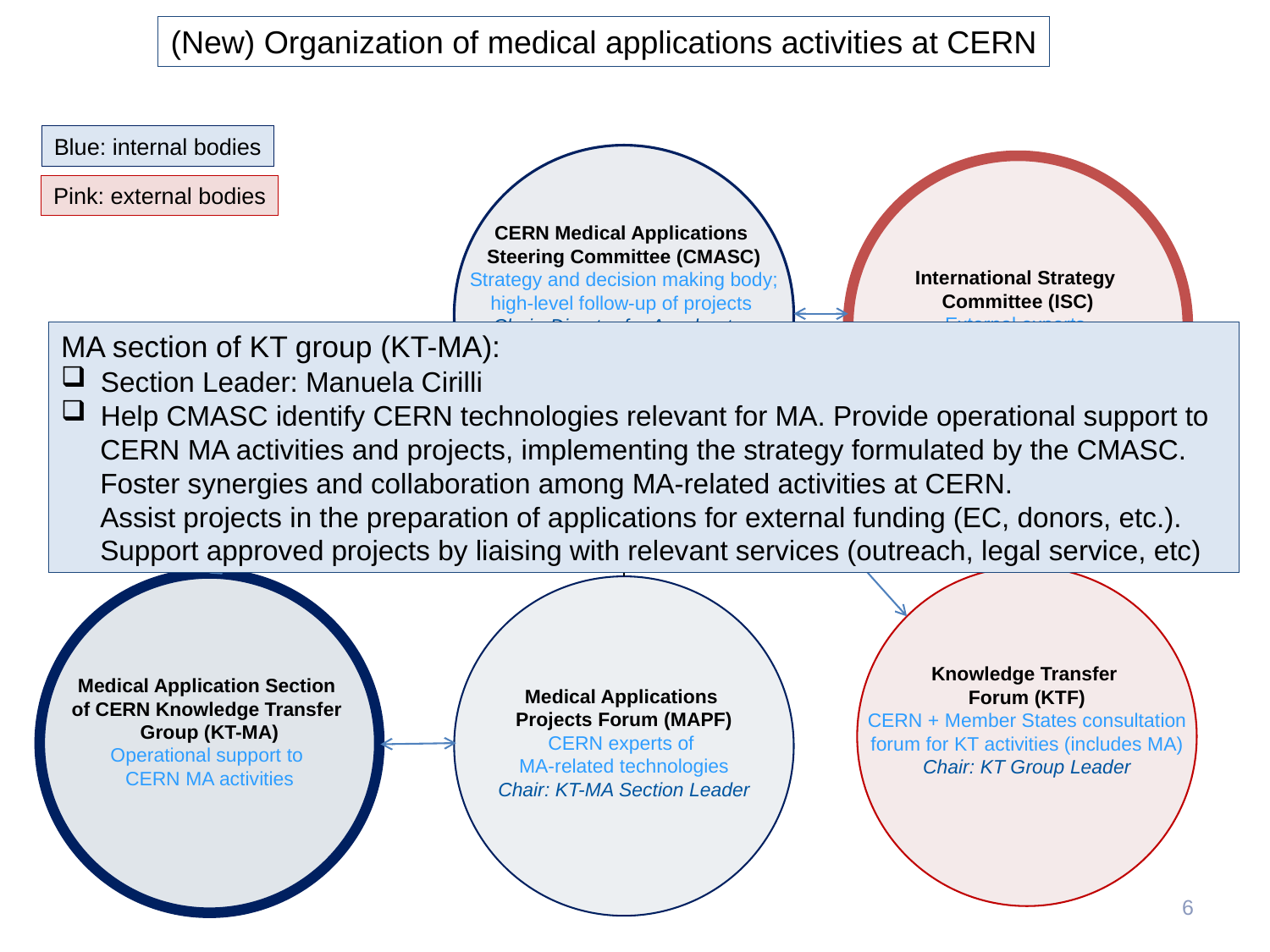

(New) Organization of medical applications activities at CERN
Blue: internal bodies

CERN Medical Applications
Steering Committee (CMASC)
Strategy and decision making body;
high-level follow-up of projects
Chair: Director for Accelerator
and Technology
Deputy Chair: Director for Research
and Computing

International Strategy
Committee (ISC)
External experts
Chair: M. Baumann
Deputy Chair: M. Dosanjh

Knowledge Transfer
Forum (KTF)
CERN + Member States consultation forum for KT activities (includes MA)
Chair: KT Group Leader

Medical Applications
Projects Forum (MAPF)
CERN experts of
MA-related technologies
Chair: KT-MA Section Leader
Medical Application Section
of CERN Knowledge Transfer
Group (KT-MA)
Operational support to
CERN MA activities
Pink: external bodies
MA section of KT group (KT-MA):
Section Leader: Manuela Cirilli
Help CMASC identify CERN technologies relevant for MA. Provide operational support to
     CERN MA activities and projects, implementing the strategy formulated by the CMASC.
     Foster synergies and collaboration among MA-related activities at CERN.
     Assist projects in the preparation of applications for external funding (EC, donors, etc.).
     Support approved projects by liaising with relevant services (outreach, legal service, etc)
6